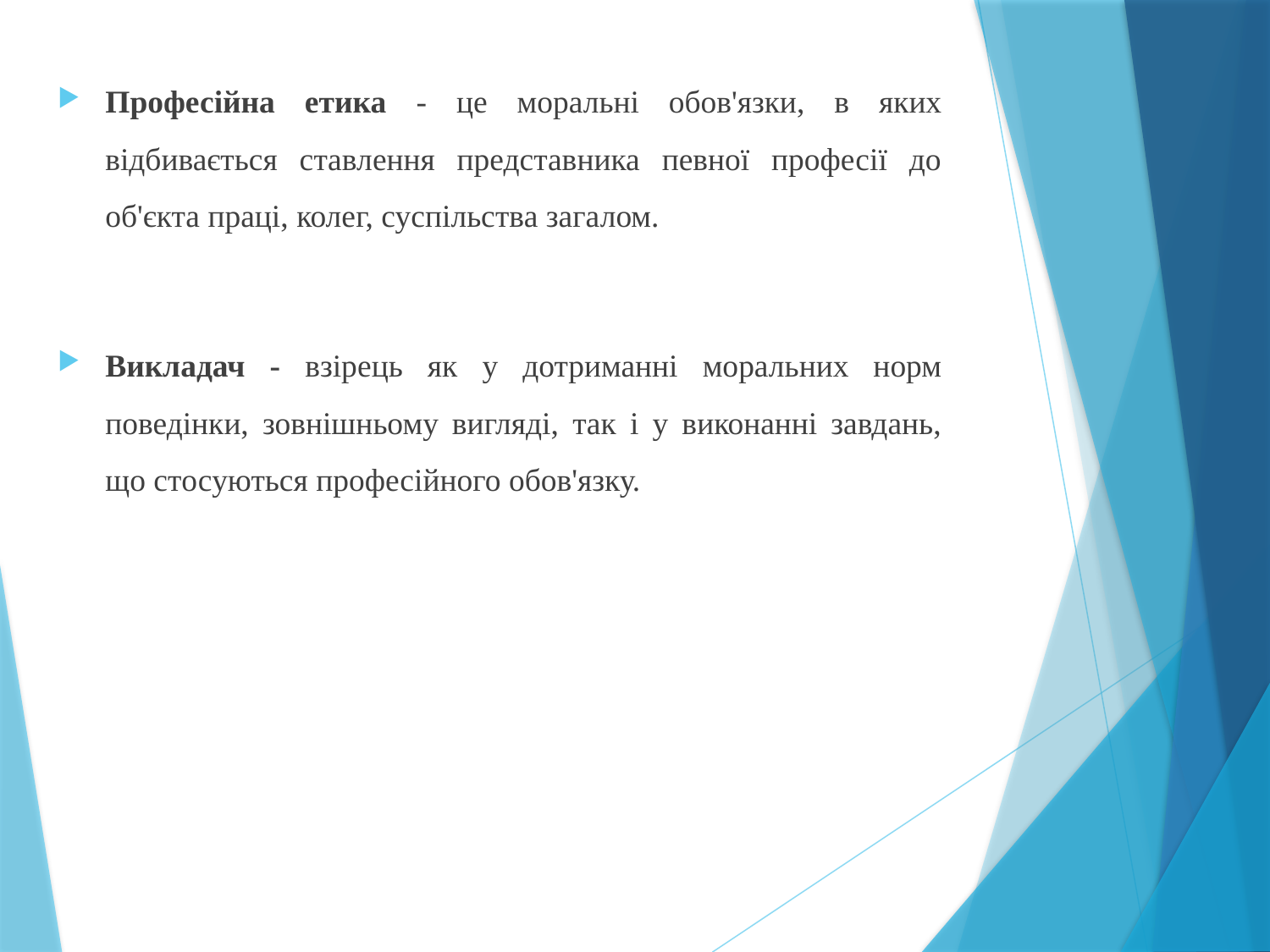

Професійна етика - це моральні обов'язки, в яких відбивається ставлення представника певної професії до об'єкта праці, колег, суспільства загалом.

Викладач - взірець як у дотриманні моральних норм поведінки, зовнішньому вигляді, так і у виконанні завдань, що стосуються професійного обов'язку.